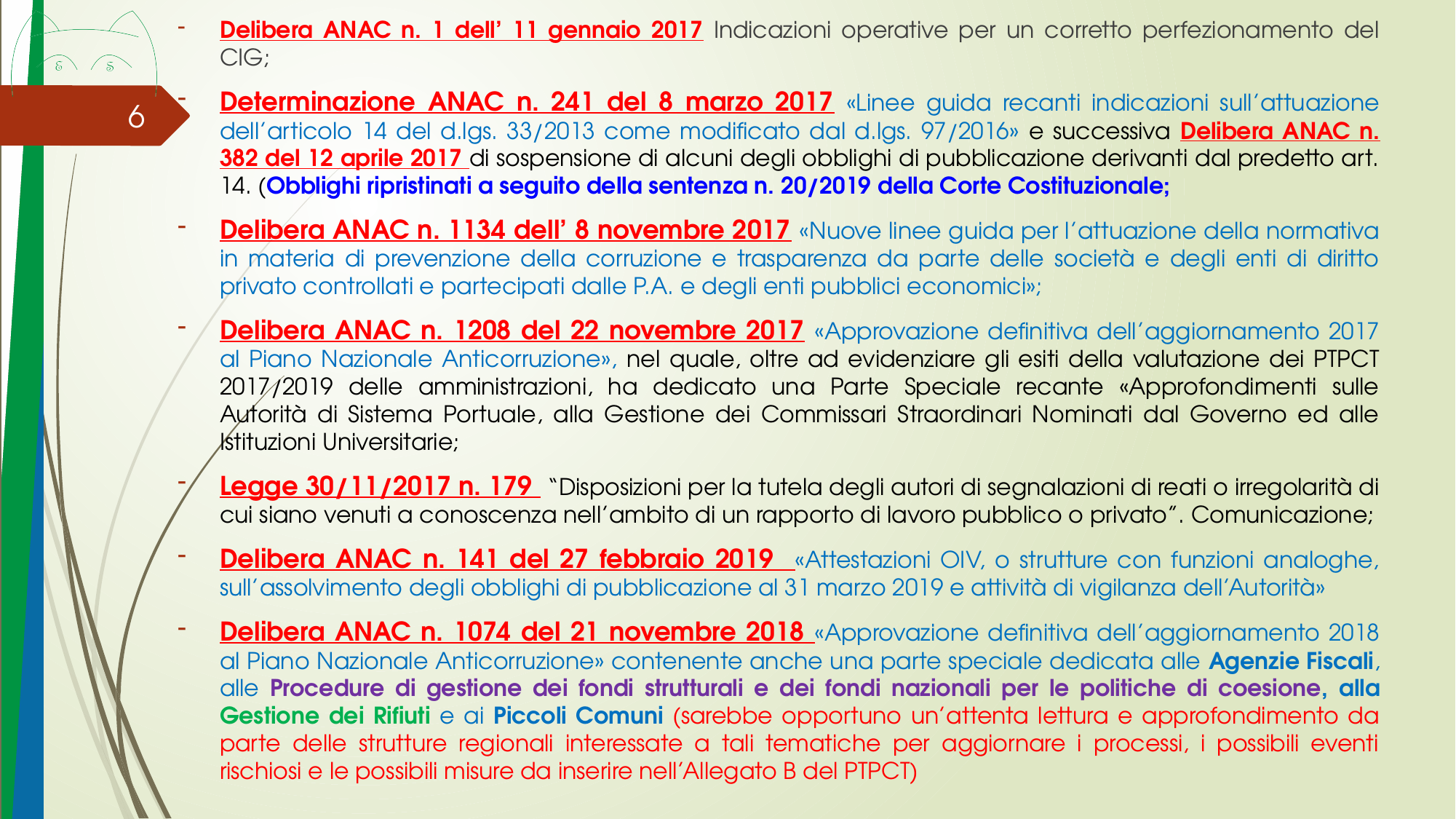

Delibera ANAC n. 1 dell’ 11 gennaio 2017 Indicazioni operative per un corretto perfezionamento del CIG;
Determinazione ANAC n. 241 del 8 marzo 2017 «Linee guida recanti indicazioni sull’attuazione dell’articolo 14 del d.lgs. 33/2013 come modificato dal d.lgs. 97/2016» e successiva Delibera ANAC n. 382 del 12 aprile 2017 di sospensione di alcuni degli obblighi di pubblicazione derivanti dal predetto art. 14. (Obblighi ripristinati a seguito della sentenza n. 20/2019 della Corte Costituzionale;
Delibera ANAC n. 1134 dell’ 8 novembre 2017 «Nuove linee guida per l’attuazione della normativa in materia di prevenzione della corruzione e trasparenza da parte delle società e degli enti di diritto privato controllati e partecipati dalle P.A. e degli enti pubblici economici»;
Delibera ANAC n. 1208 del 22 novembre 2017 «Approvazione definitiva dell’aggiornamento 2017 al Piano Nazionale Anticorruzione», nel quale, oltre ad evidenziare gli esiti della valutazione dei PTPCT 2017/2019 delle amministrazioni, ha dedicato una Parte Speciale recante «Approfondimenti sulle Autorità di Sistema Portuale, alla Gestione dei Commissari Straordinari Nominati dal Governo ed alle Istituzioni Universitarie;
Legge 30/11/2017 n. 179  “Disposizioni per la tutela degli autori di segnalazioni di reati o irregolarità di cui siano venuti a conoscenza nell’ambito di un rapporto di lavoro pubblico o privato”. Comunicazione;
Delibera ANAC n. 141 del 27 febbraio 2019  «Attestazioni OIV, o strutture con funzioni analoghe, sull’assolvimento degli obblighi di pubblicazione al 31 marzo 2019 e attività di vigilanza dell’Autorità»
Delibera ANAC n. 1074 del 21 novembre 2018 «Approvazione definitiva dell’aggiornamento 2018 al Piano Nazionale Anticorruzione» contenente anche una parte speciale dedicata alle Agenzie Fiscali, alle Procedure di gestione dei fondi strutturali e dei fondi nazionali per le politiche di coesione, alla Gestione dei Rifiuti e ai Piccoli Comuni (sarebbe opportuno un’attenta lettura e approfondimento da parte delle strutture regionali interessate a tali tematiche per aggiornare i processi, i possibili eventi rischiosi e le possibili misure da inserire nell’Allegato B del PTPCT)

6